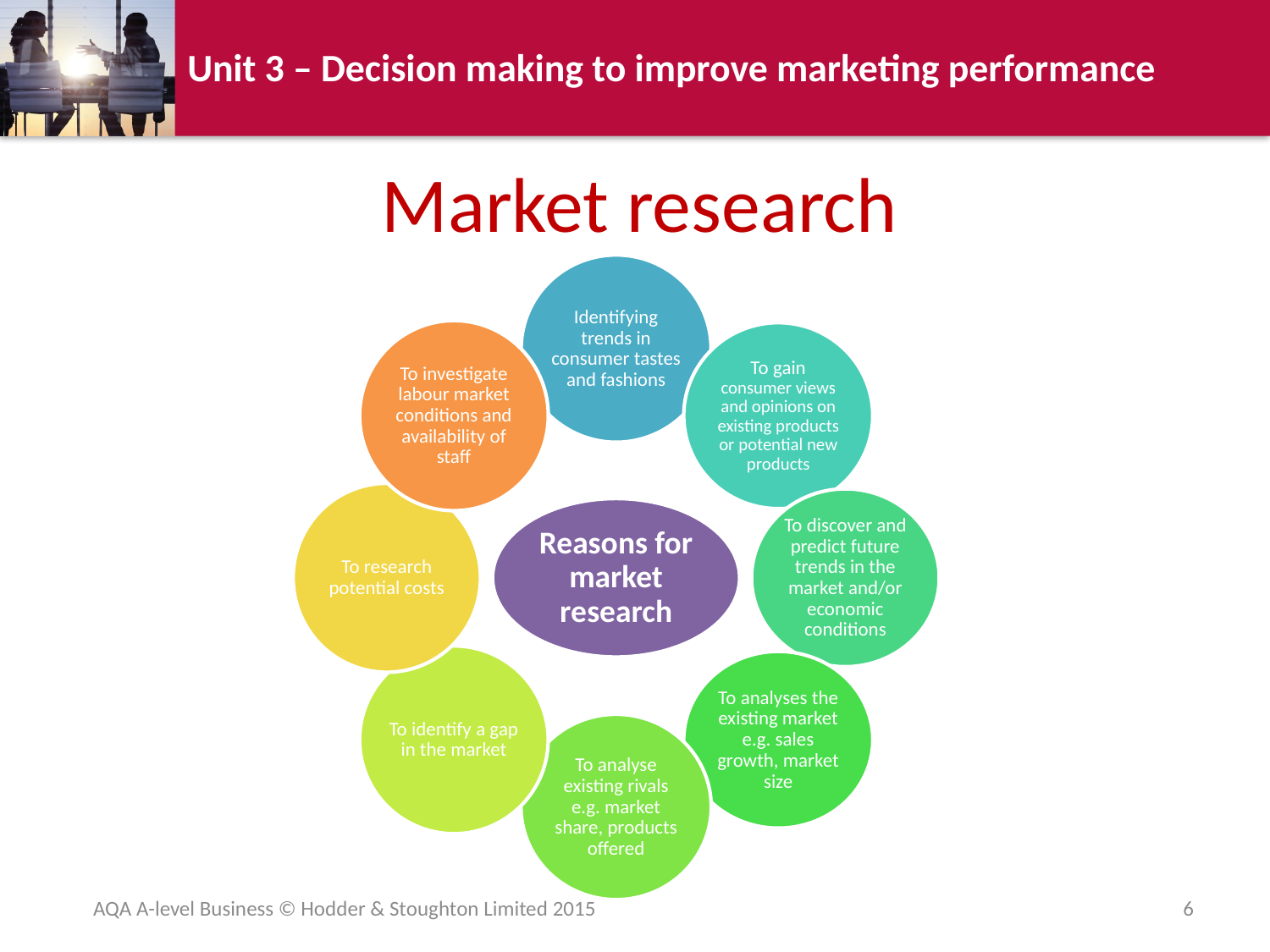

Market research
Reasons for market research
Identifying trends in consumer tastes and fashions
To gain consumer views and opinions on existing products or potential new products
To discover and predict future trends in the market and/or economic conditions
To analyses the existing market e.g. sales growth, market size
To analyse existing rivals e.g. market share, products offered
To identify a gap in the market
To research potential costs
To investigate labour market conditions and availability of staff
AQA A-level Business © Hodder & Stoughton Limited 2015
6